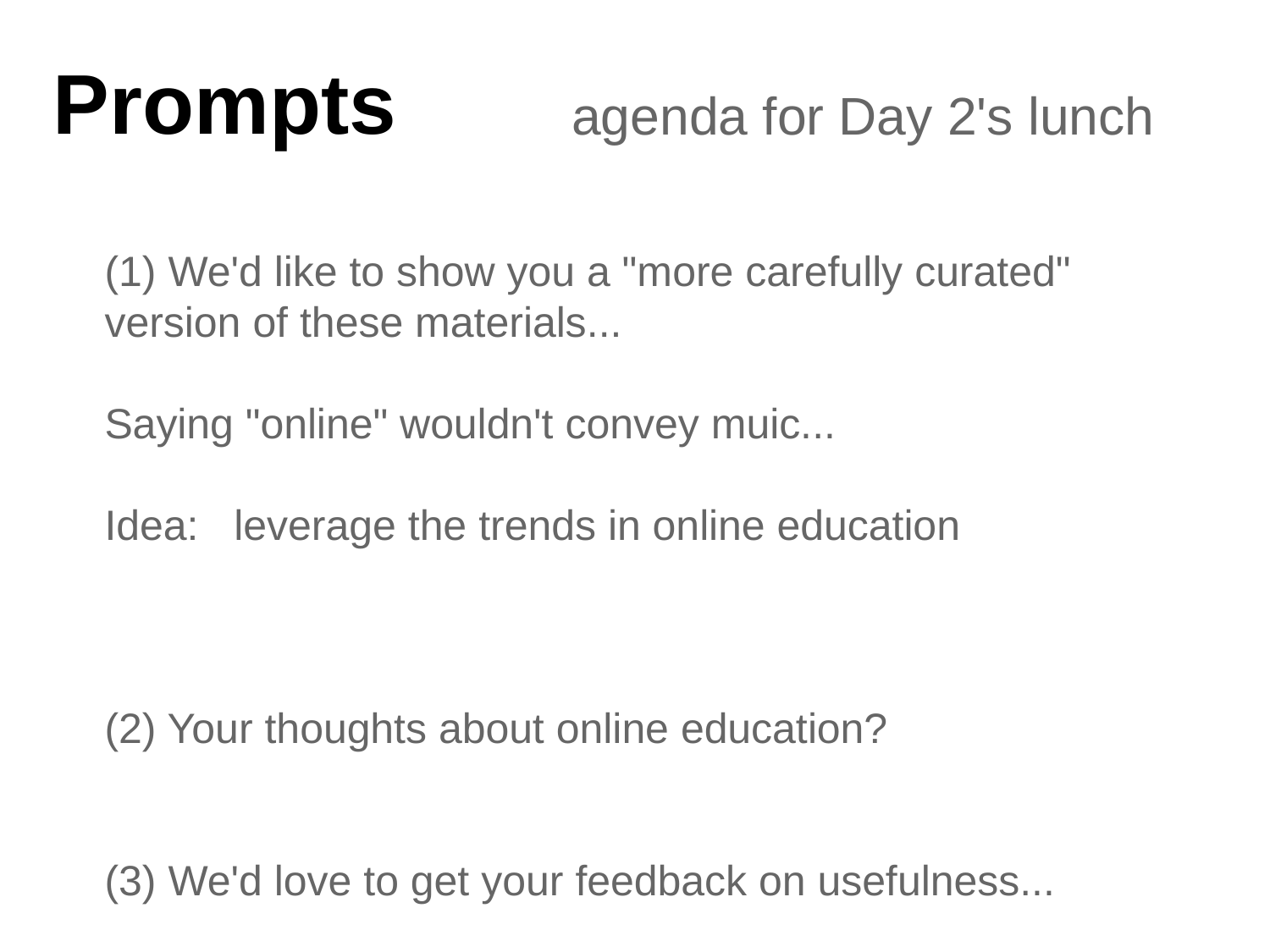

# Prompts
agenda for Day 2's lunch
(1) We'd like to show you a "more carefully curated" version of these materials...

Saying "online" wouldn't convey muic...

Idea:   leverage the trends in online education

(2) Your thoughts about online education?

(3) We'd love to get your feedback on usefulness...